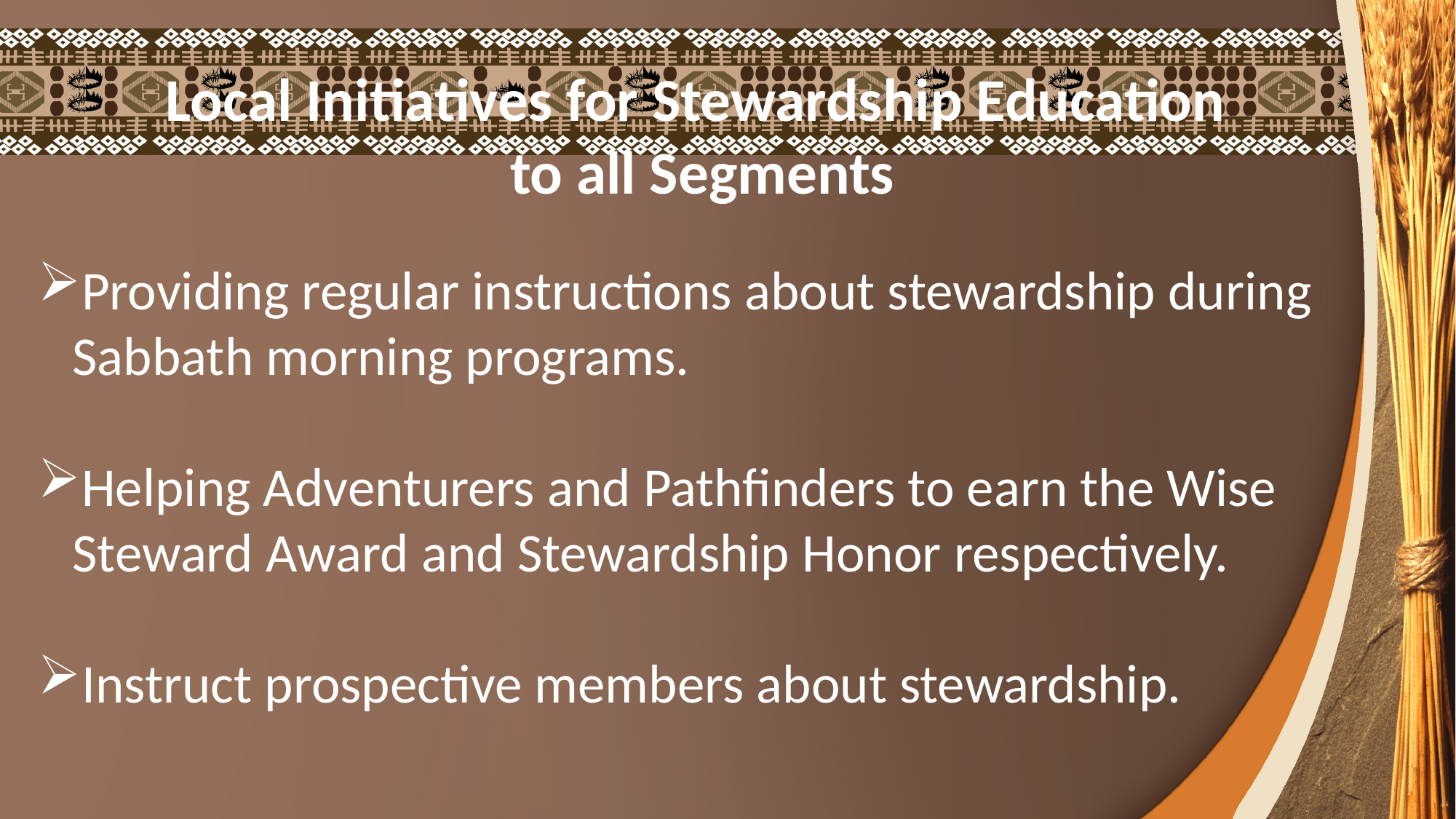

Local Initiatives for Stewardship Education
 to all Segments

Providing regular instructions about stewardship during Sabbath morning programs.

Helping Adventurers and Pathfinders to earn the Wise Steward Award and Stewardship Honor respectively.

Instruct prospective members about stewardship.